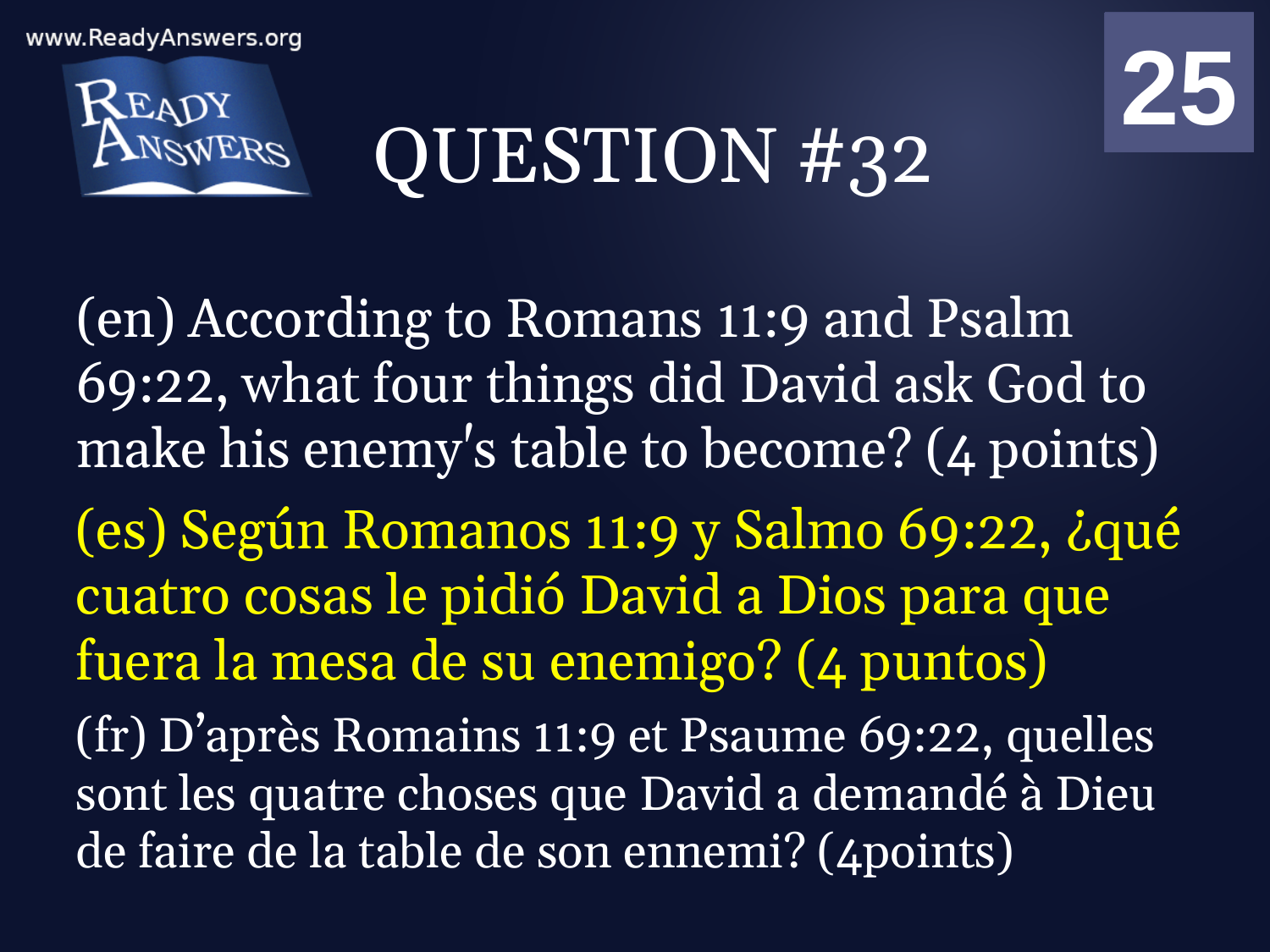

01
02
03
04
05
06
07
08
09
10
11
12
13
14
15
16
17
18
19
20
21
22
23
24
25
00
# QUESTION #32
(en) According to Romans 11:9 and Psalm 69:22, what four things did David ask God to make his enemy's table to become? (4 points)
(es) Según Romanos 11:9 y Salmo 69:22, ¿qué cuatro cosas le pidió David a Dios para que fuera la mesa de su enemigo? (4 puntos)
(fr) D’après Romains 11:9 et Psaume 69:22, quelles sont les quatre choses que David a demandé à Dieu de faire de la table de son ennemi? (4points)